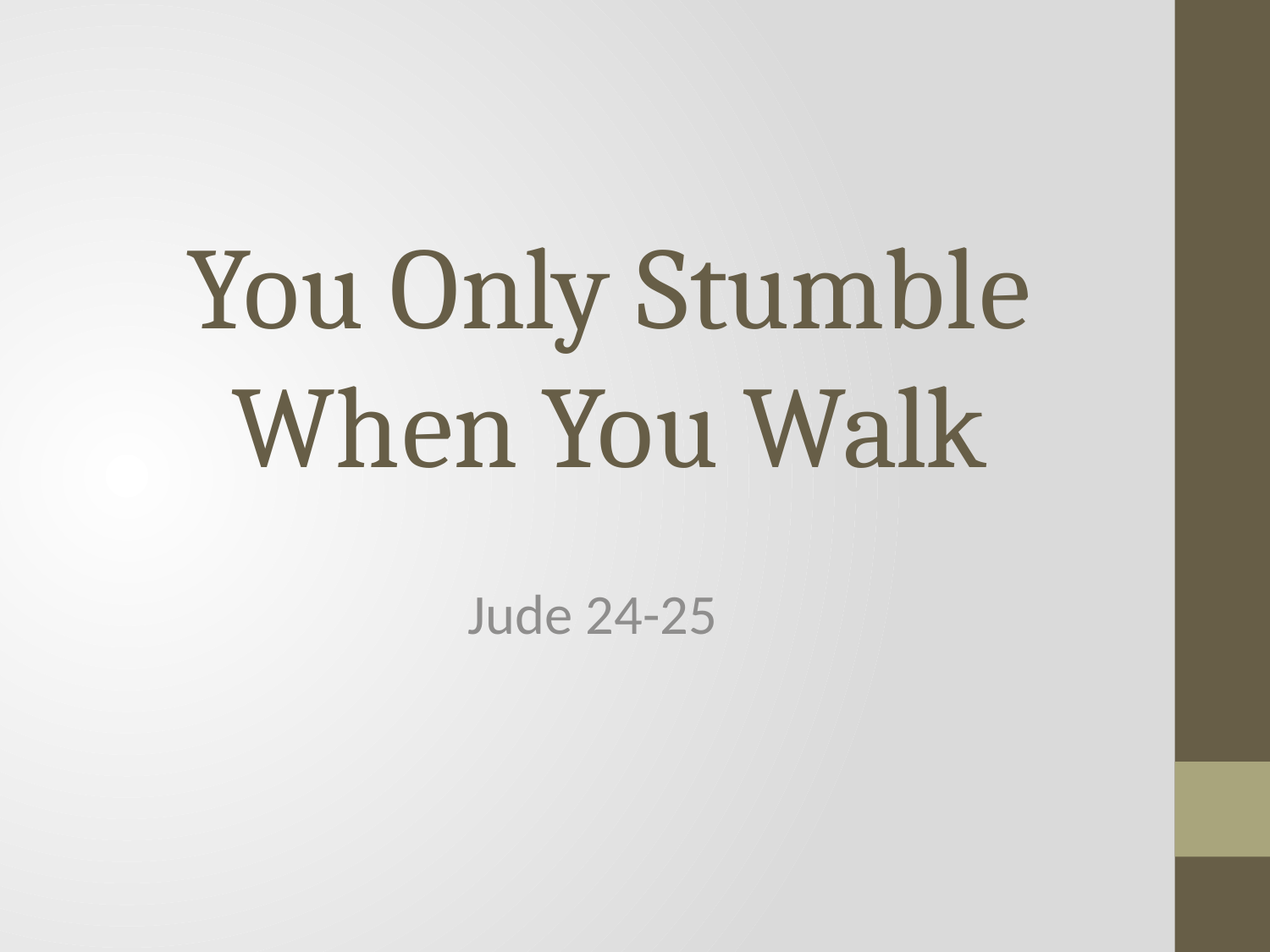

# You Only Stumble When You Walk
Jude 24-25